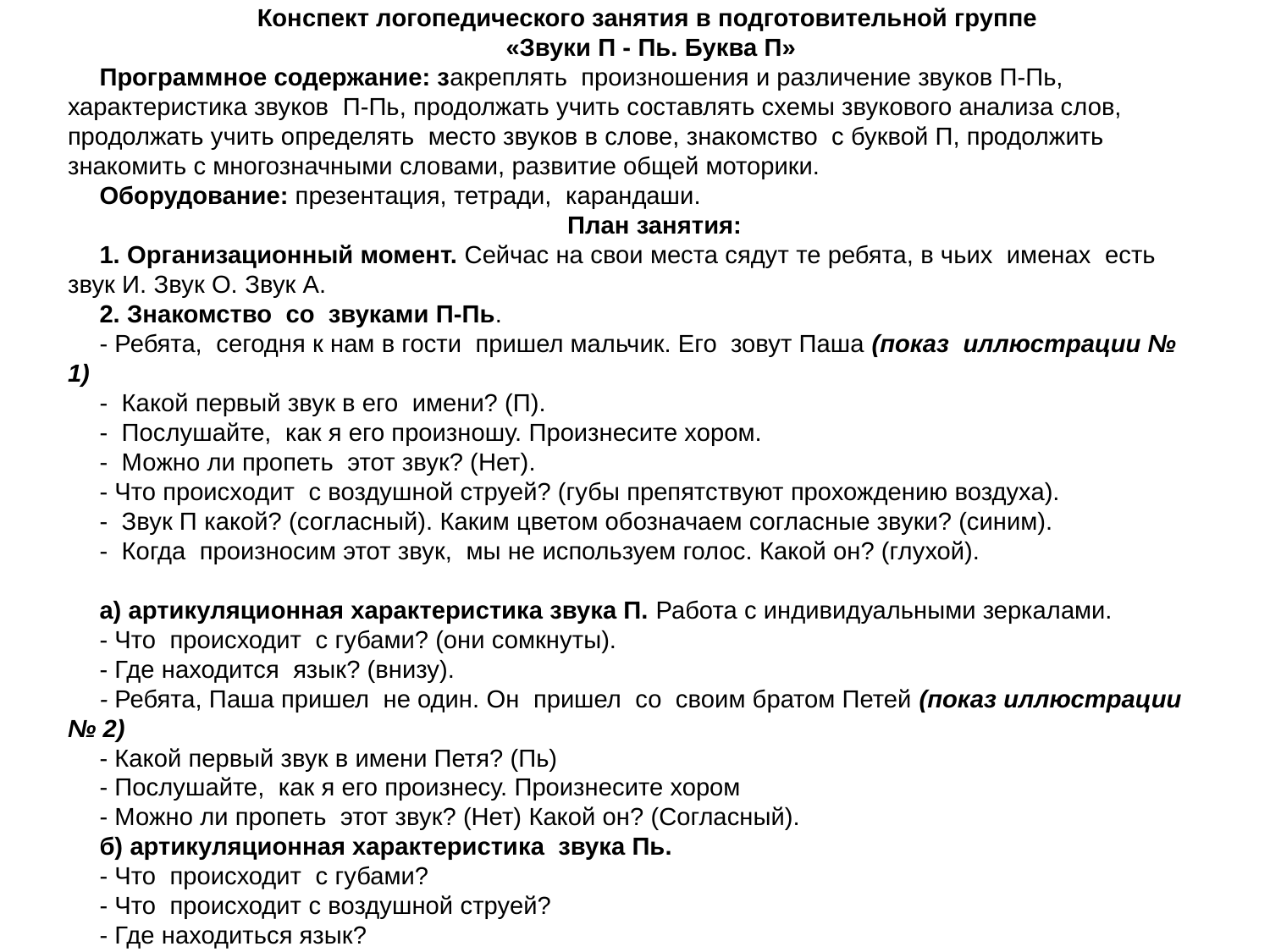

Конспект логопедического занятия в подготовительной группе
«Звуки П - Пь. Буква П»
Программное содержание: закреплять  произношения и различение звуков П-Пь, характеристика звуков  П-Пь, продолжать учить составлять схемы звукового анализа слов, продолжать учить определять  место звуков в слове, знакомство  с буквой П, продолжить знакомить с многозначными словами, развитие общей моторики.
Оборудование: презентация, тетради,  карандаши.
                                                                   План занятия:
1. Организационный момент. Сейчас на свои места сядут те ребята, в чьих  именах  есть звук И. Звук О. Звук А.
2. Знакомство  со  звуками П-Пь.
- Ребята,  сегодня к нам в гости  пришел мальчик. Его  зовут Паша (показ  иллюстрации № 1)
-  Какой первый звук в его  имени? (П).
-  Послушайте,  как я его произношу. Произнесите хором.
-  Можно ли пропеть  этот звук? (Нет).
- Что происходит  с воздушной струей? (губы препятствуют прохождению воздуха).
-  Звук П какой? (согласный). Каким цветом обозначаем согласные звуки? (синим).
-  Когда  произносим этот звук,  мы не используем голос. Какой он? (глухой).

а) артикуляционная характеристика звука П. Работа с индивидуальными зеркалами.
- Что  происходит  с губами? (они сомкнуты).
- Где находится  язык? (внизу).
- Ребята, Паша пришел  не один. Он  пришел  со  своим братом Петей (показ иллюстрации № 2)
- Какой первый звук в имени Петя? (Пь)
- Послушайте,  как я его произнесу. Произнесите хором
- Можно ли пропеть  этот звук? (Нет) Какой он? (Согласный).
б) артикуляционная характеристика  звука Пь.
- Что  происходит  с губами?
- Что  происходит с воздушной струей?
- Где находиться язык?